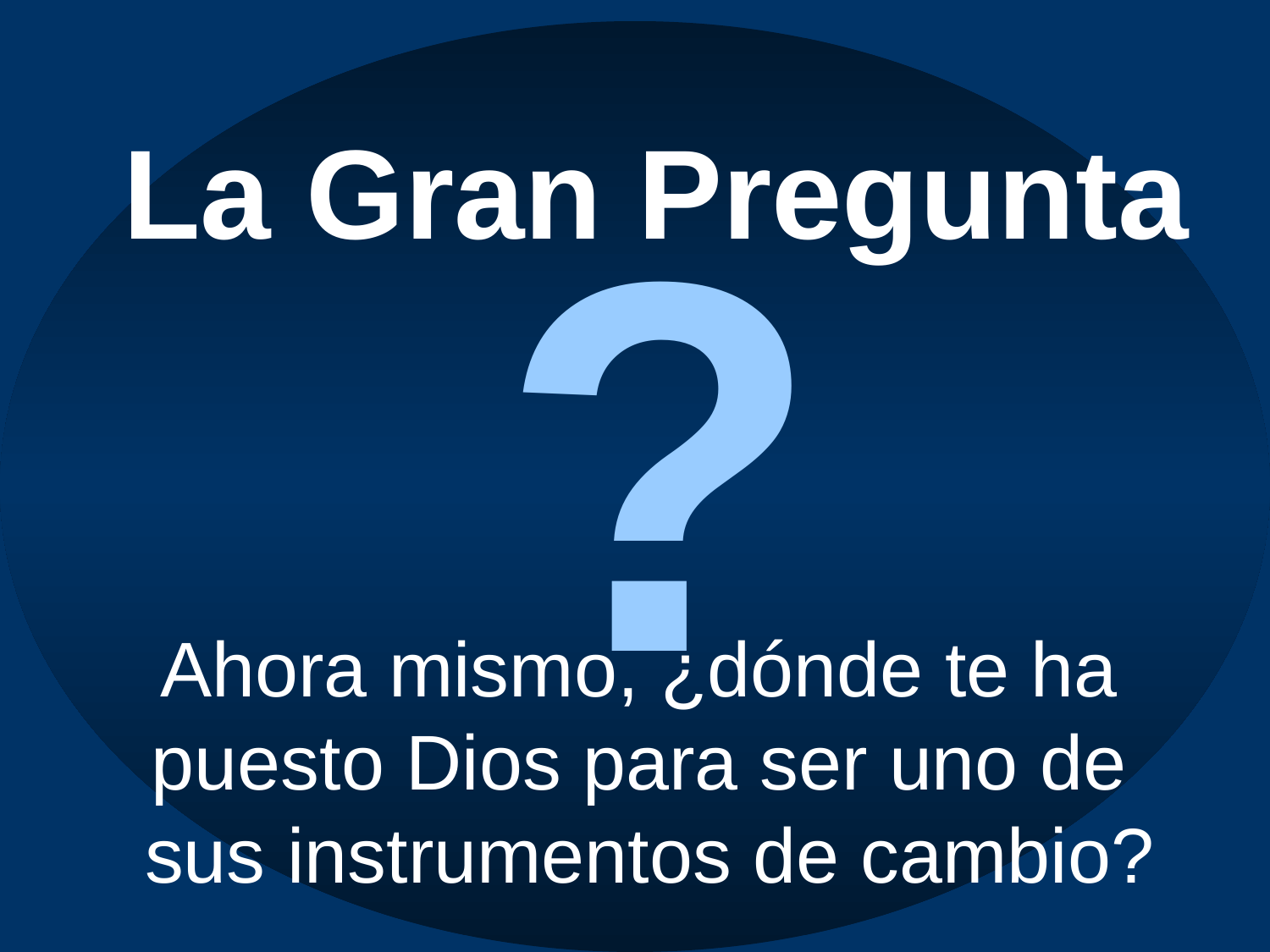

La Gran Pregunta
?
Ahora mismo, ¿dónde te ha
puesto Dios para ser uno de
sus instrumentos de cambio?